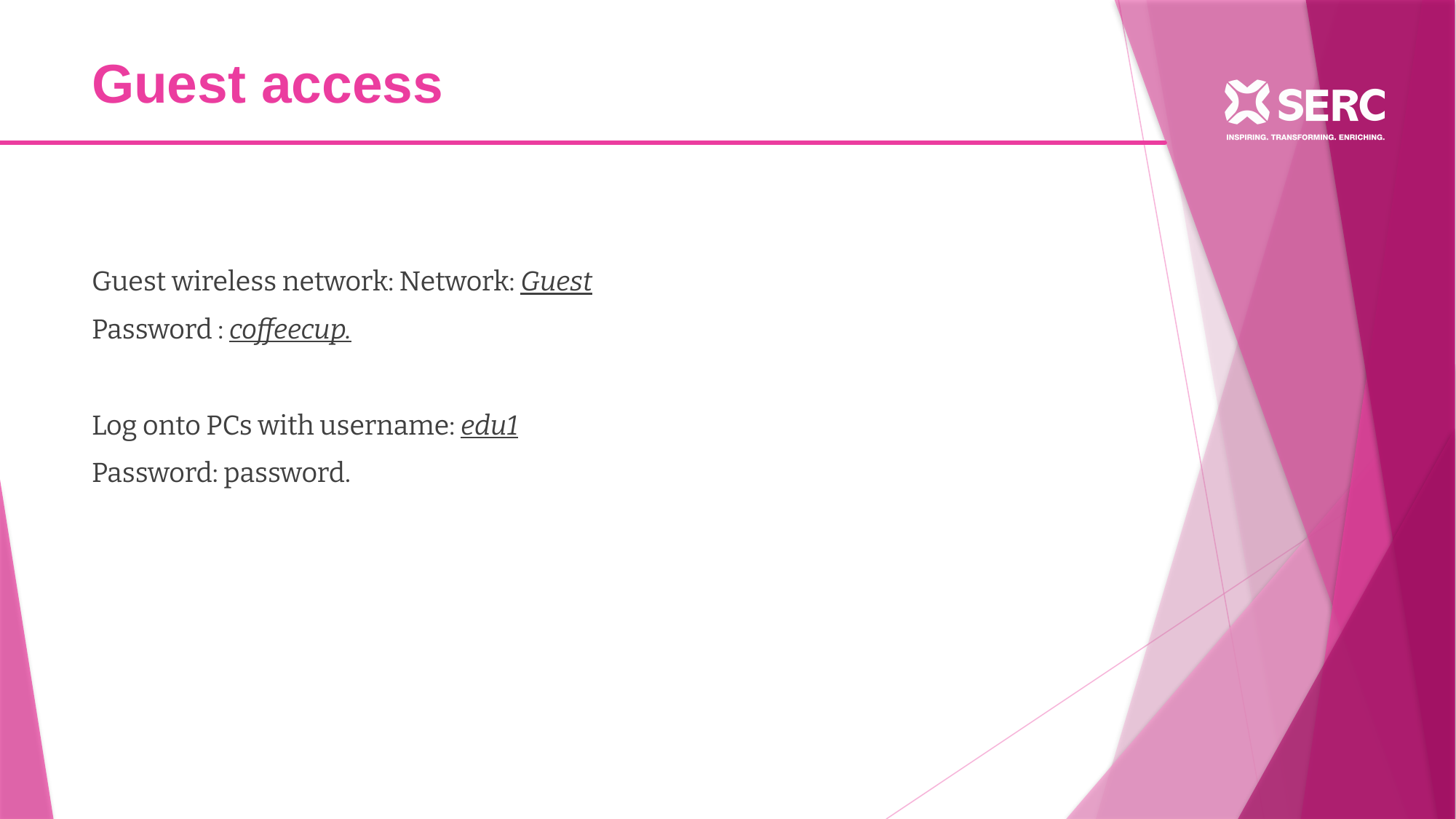

# Guest access
Guest wireless network: Network: Guest
Password : coffeecup.

Log onto PCs with username: edu1
Password: password.